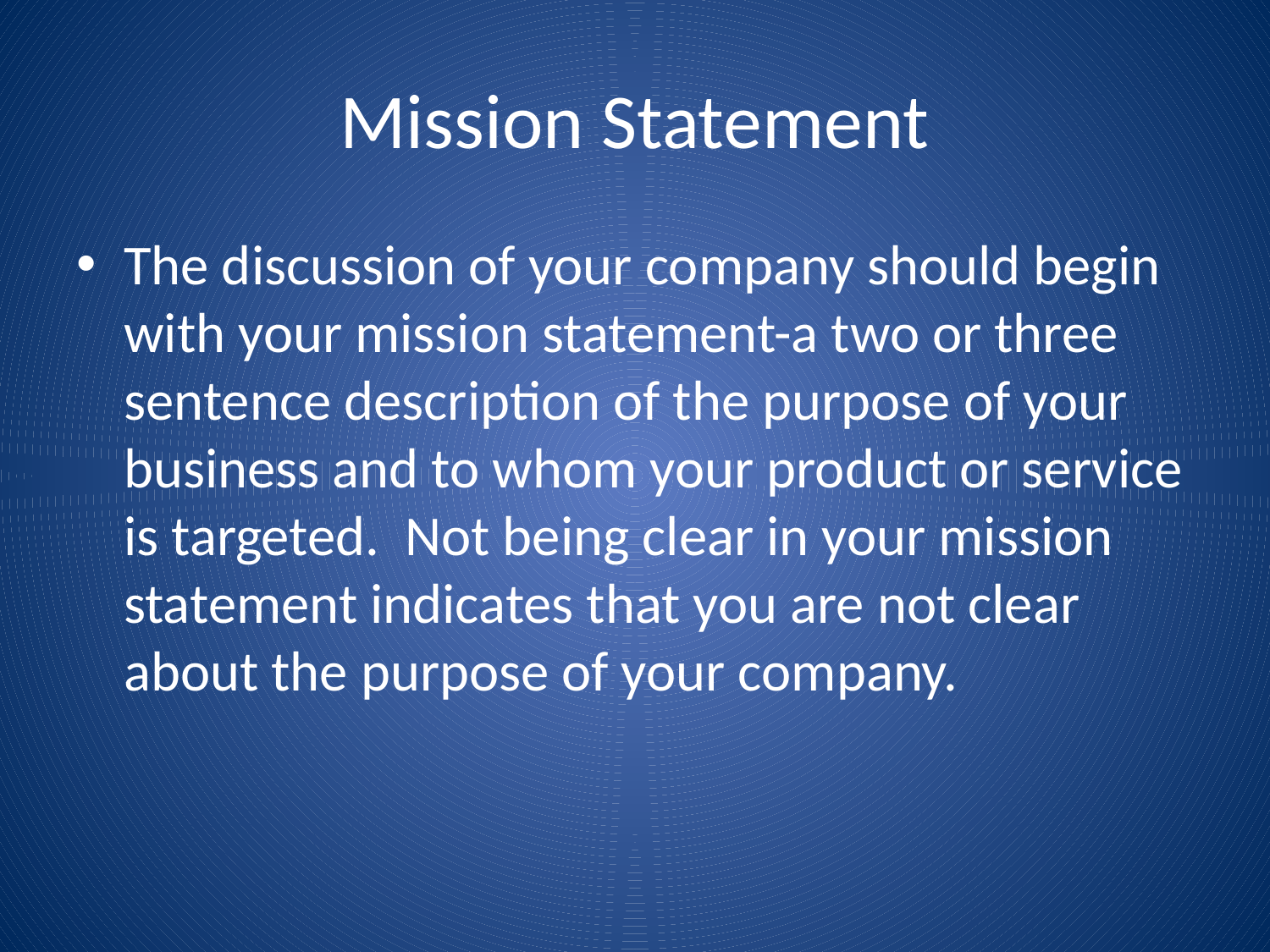

# Mission Statement
The discussion of your company should begin with your mission statement-a two or three sentence description of the purpose of your business and to whom your product or service is targeted.  Not being clear in your mission statement indicates that you are not clear about the purpose of your company.